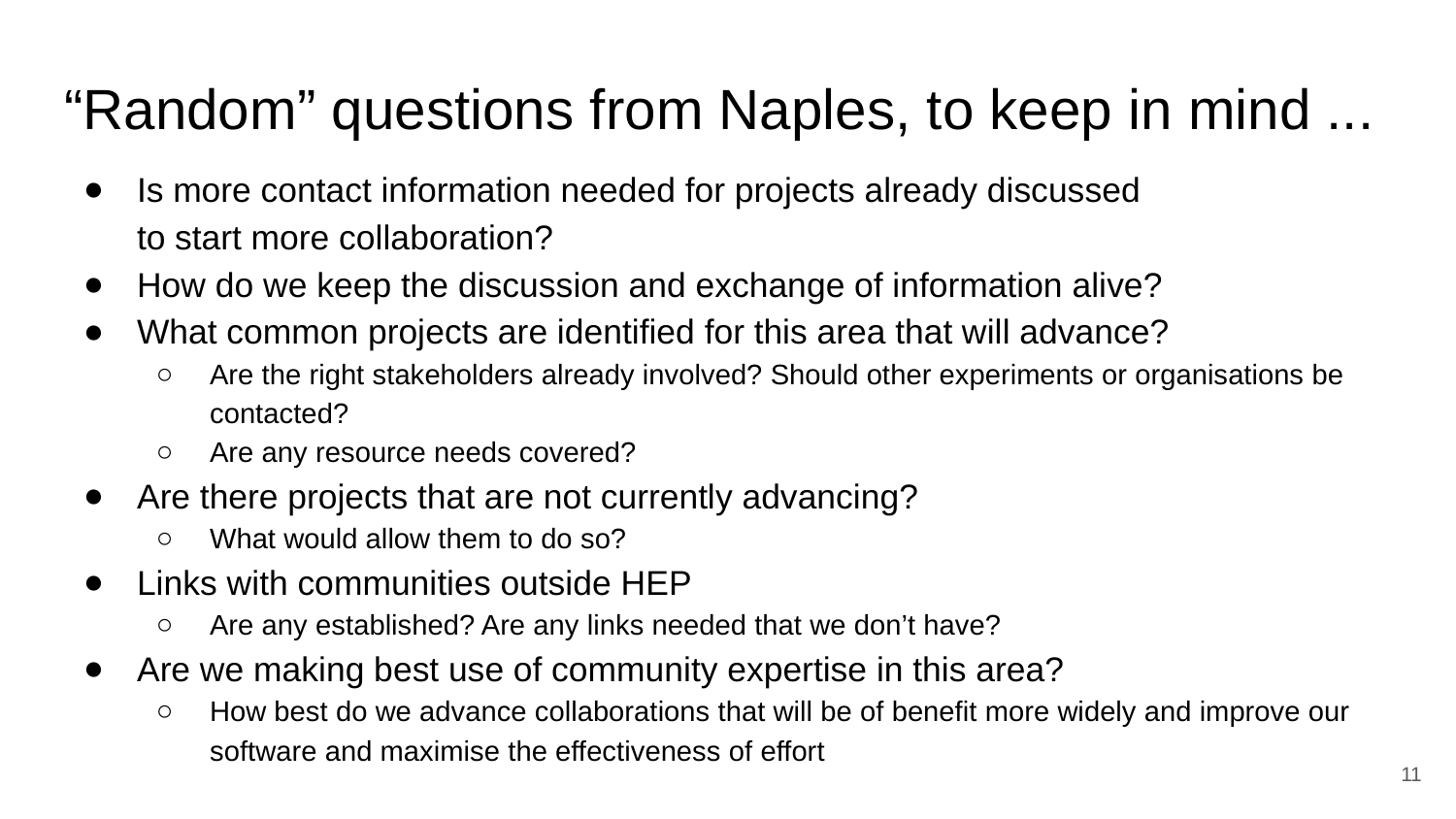

# “Random” questions from Naples, to keep in mind ...
Is more contact information needed for projects already discussed
to start more collaboration?
How do we keep the discussion and exchange of information alive?
What common projects are identified for this area that will advance?
Are the right stakeholders already involved? Should other experiments or organisations be contacted?
Are any resource needs covered?
Are there projects that are not currently advancing?
What would allow them to do so?
Links with communities outside HEP
Are any established? Are any links needed that we don’t have?
Are we making best use of community expertise in this area?
How best do we advance collaborations that will be of benefit more widely and improve our software and maximise the effectiveness of effort
11